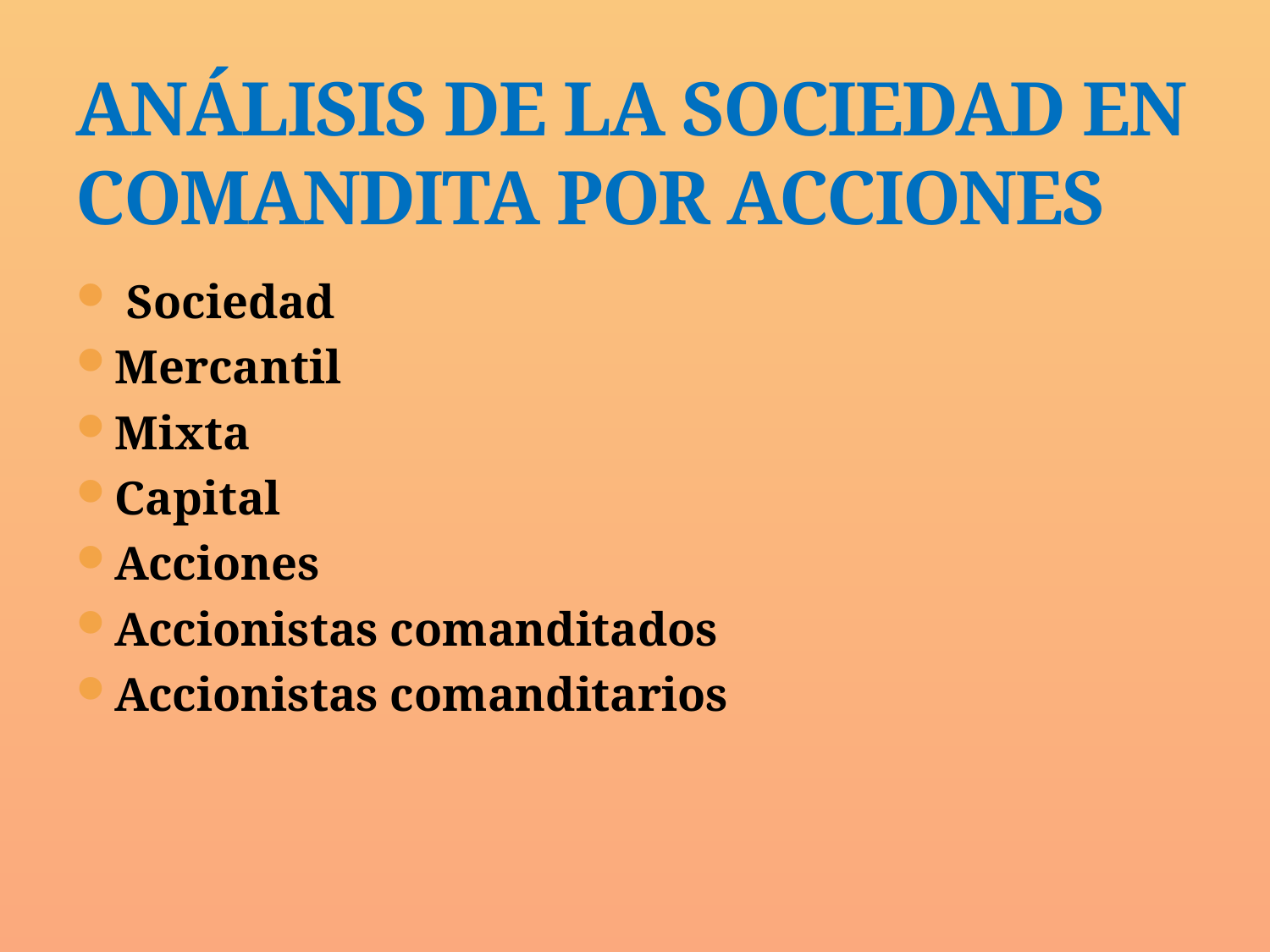

# ANÁLISIS DE LA SOCIEDAD EN COMANDITA POR ACCIONES
 Sociedad
Mercantil
Mixta
Capital
Acciones
Accionistas comanditados
Accionistas comanditarios